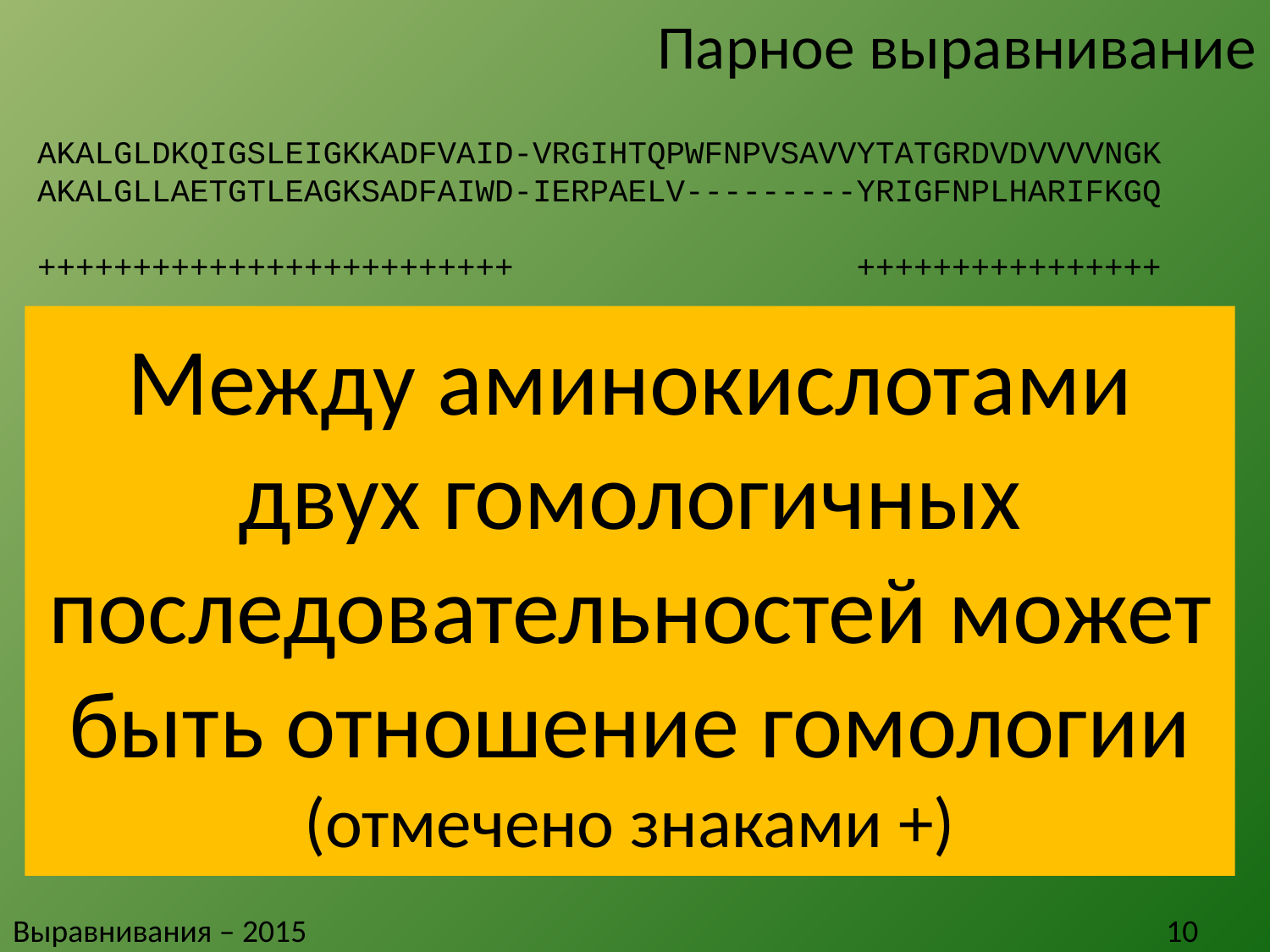

# Парное выравнивание
AKALGLDKQIGSLEIGKKADFVAID-VRGIHTQPWFNPVSAVVYTATGRDVDVVVVNGK
AKALGLLAETGTLEAGKSADFAIWD-IERPAELV---------YRIGFNPLHARIFKGQ

+++++++++++++++++++++++++                  ++++++++++++++++
Между аминокислотами двух гомологичных последовательностей может быть отношение гомологии
(отмечено знаками +)